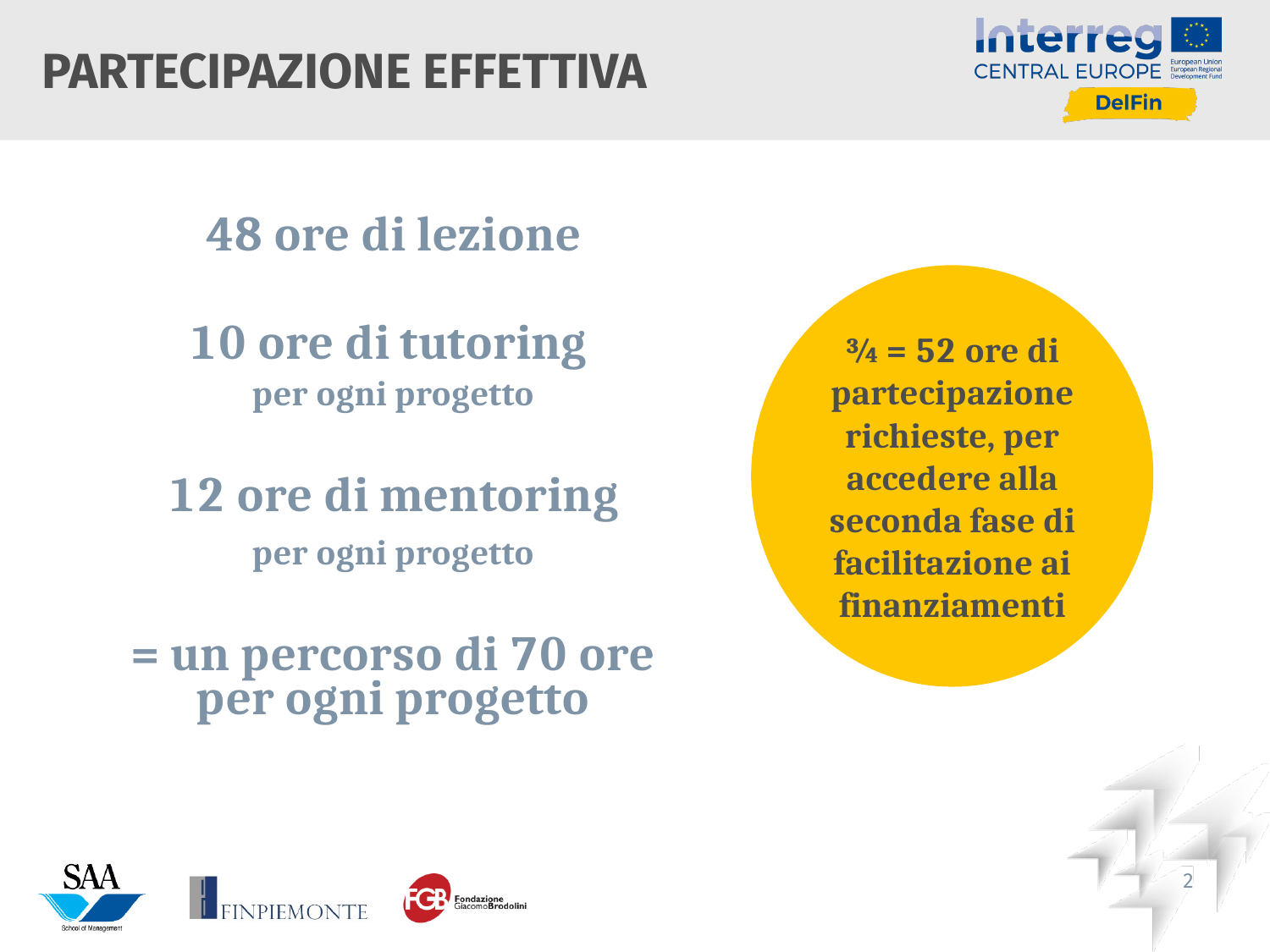

# PARTECIPAZIONE EFFETTIVA
48 ore di lezione

10 ore di tutoring
per ogni progetto

12 ore di mentoring
per ogni progetto

= un percorso di 70 ore per ogni progetto

¾ = 52 ore di partecipazione richieste, per accedere alla seconda fase di facilitazione ai finanziamenti